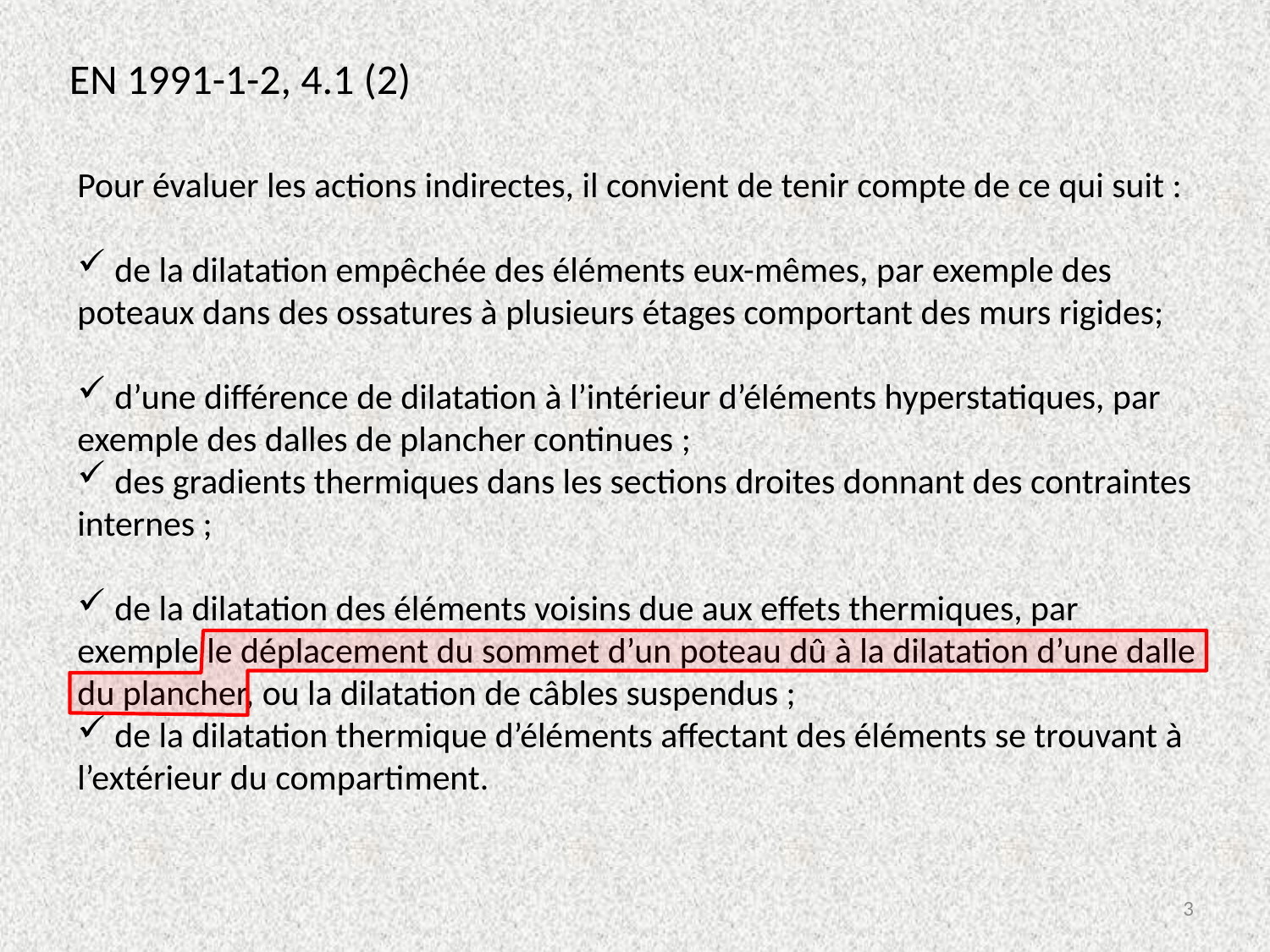

EN 1991-1-2, 4.1 (2)
Pour évaluer les actions indirectes, il convient de tenir compte de ce qui suit :

 de la dilatation empêchée des éléments eux-mêmes, par exemple des poteaux dans des ossatures à plusieurs étages comportant des murs rigides;

 d’une différence de dilatation à l’intérieur d’éléments hyperstatiques, par exemple des dalles de plancher continues ;
 des gradients thermiques dans les sections droites donnant des contraintes internes ;

 de la dilatation des éléments voisins due aux effets thermiques, par exemple le déplacement du sommet d’un poteau dû à la dilatation d’une dalle du plancher, ou la dilatation de câbles suspendus ;
 de la dilatation thermique d’éléments affectant des éléments se trouvant à l’extérieur du compartiment.

3